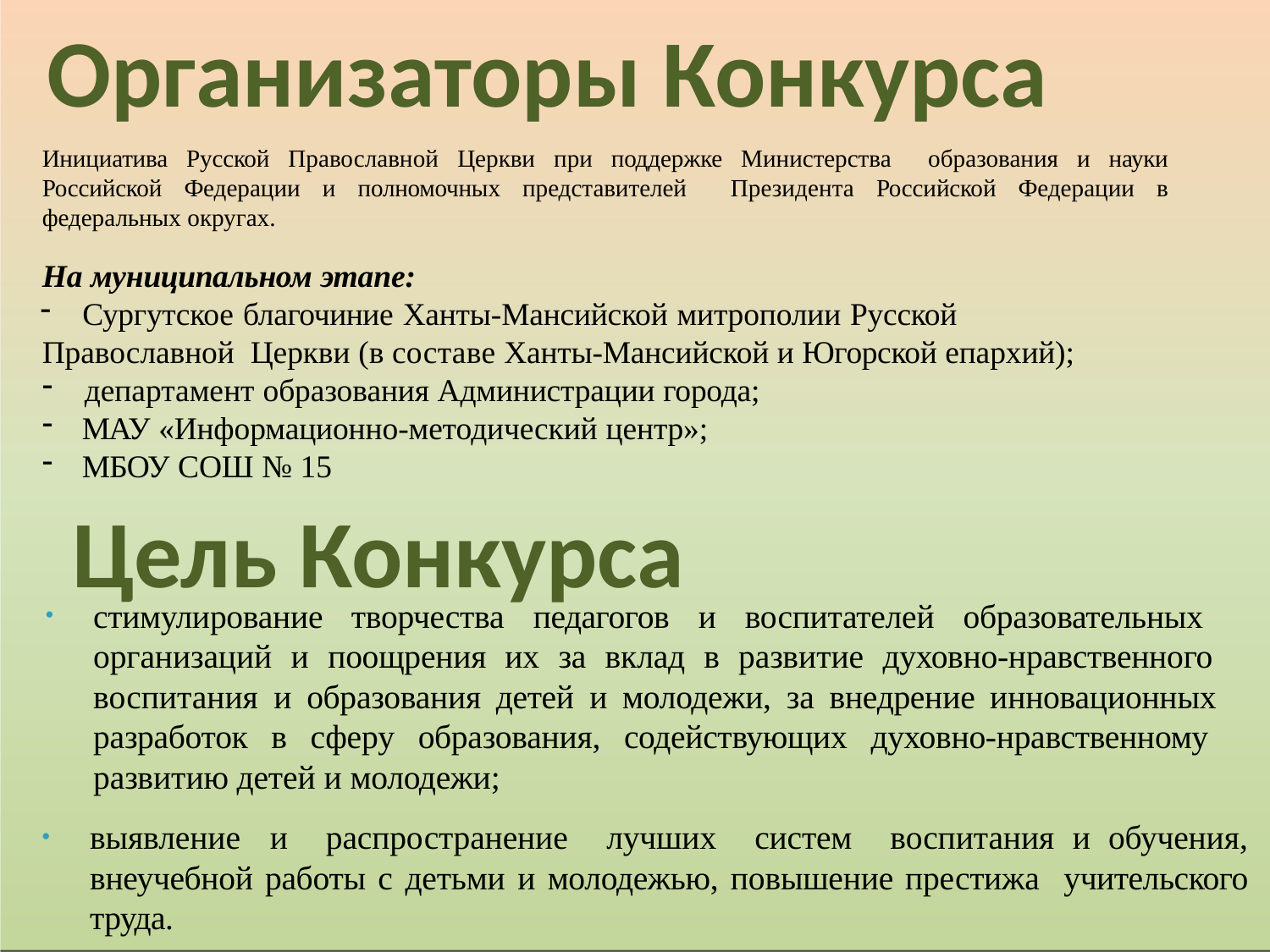

Организаторы Конкурса
# Инициатива Русской Православной Церкви при поддержке Министерства  образования и науки Российской Федерации и полномочных представителей  Президента Российской Федерации в федеральных округах.
На муниципальном этапе:
    Сургутское благочиние Ханты-Мансийской митрополии Русской Православной  Церкви (в составе Ханты-Мансийской и Югорской епархий);
 департамент образования Администрации города;
МАУ «Информационно-методический центр»;
МБОУ СОШ № 15
Цель Конкурса
стимулирование творчества педагогов и воспитателей образовательных  организаций и поощрения их за вклад в развитие духовно-нравственного  воспитания и образования детей и молодежи, за внедрение инновационных  разработок в сферу образования, содействующих духовно-нравственному  развитию детей и молодежи;
выявление и распространение лучших систем воспитания и обучения, внеучебной работы с детьми и молодежью, повышение престижа  учительского труда.